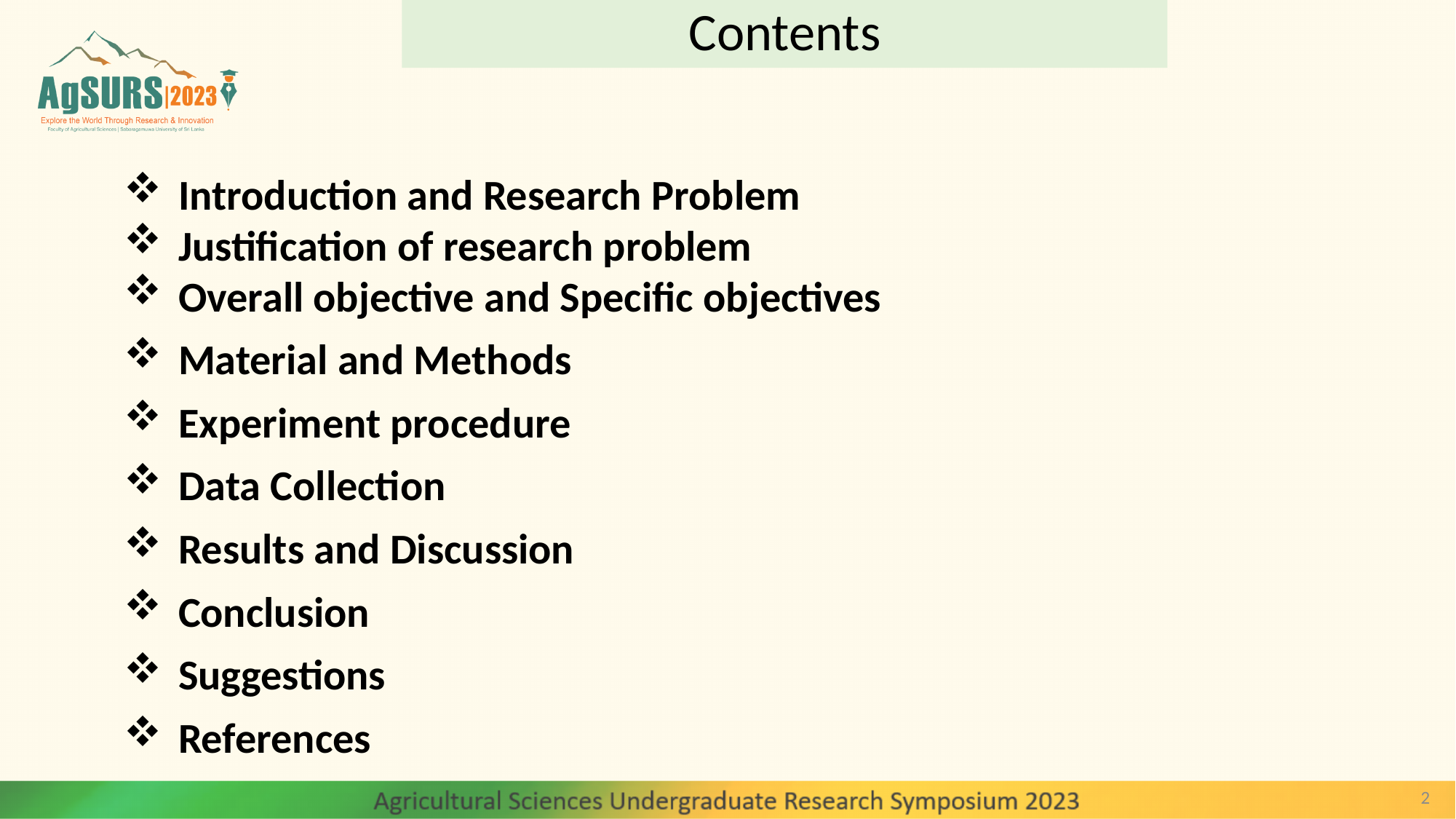

# Contents
Introduction and Research Problem
Justification of research problem
Overall objective and Specific objectives
Material and Methods
Experiment procedure
Data Collection
Results and Discussion
Conclusion
Suggestions
References
2